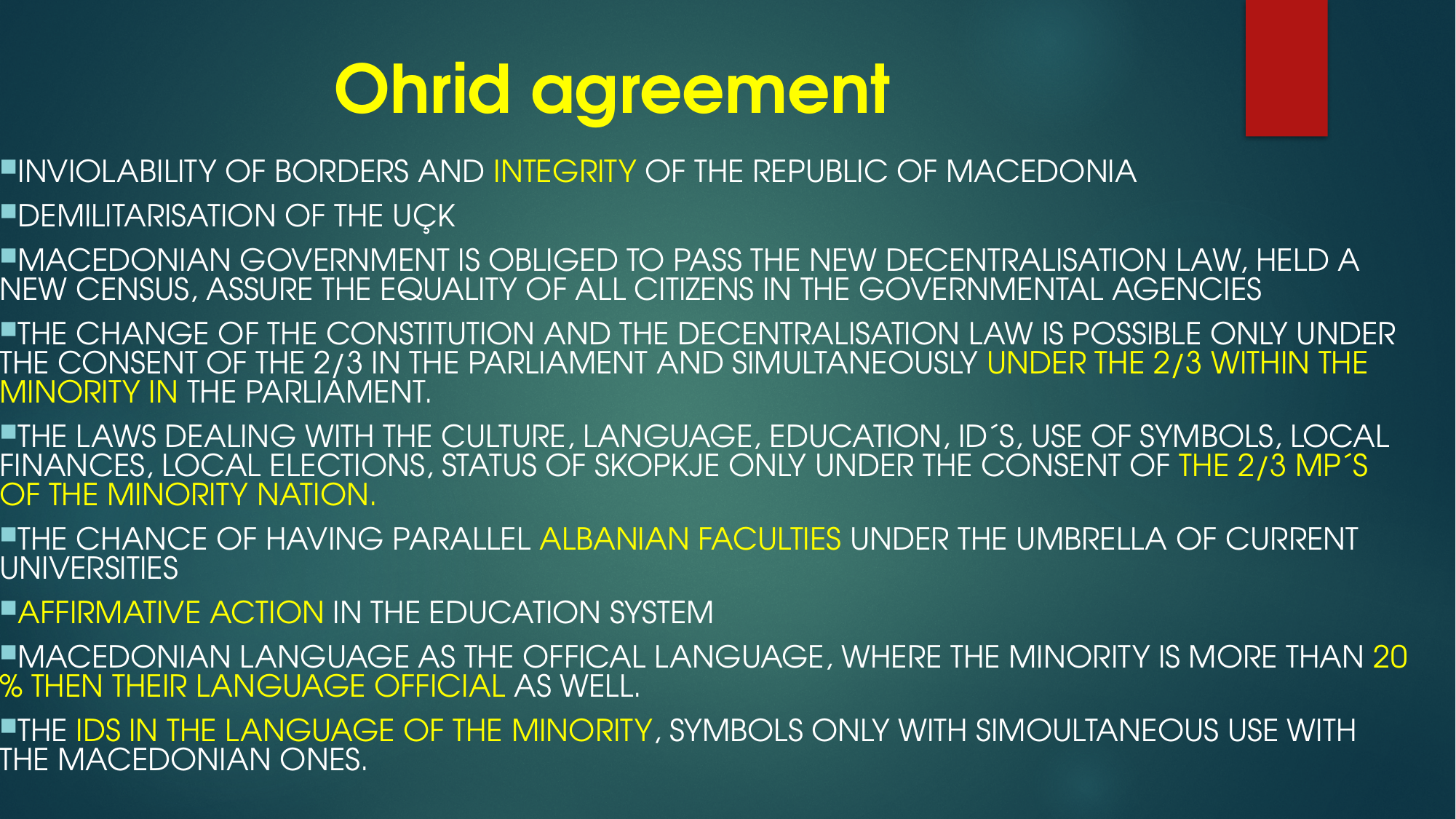

# Ohrid agreement
Inviolability of borders and integrity of the Republic of Macedonia
Demilitarisation of the UÇK
Macedonian government is obliged to pass the new decentralisation law, held a new census, assure the equality of all citizens in the governmental agencies
The change of the Constitution and the decentralisation law is possible only under the consent of the 2/3 in the parliament and simultaneously under the 2/3 within the minority in the parliament.
The laws dealing with the culture, language, education, ID´s, use of symbols, local finances, local elections, status of Skopkje only under the consent of the 2/3 MP´s of the minority nation.
The chance of having parallel albanian faculties under the umbrella of current universities
Affirmative action in the education system
Macedonian language as the offical language, where the minority is more than 20 % then their language official as well.
The IDs in the language of the minority, symbols only with simoultaneous use with the macedonian ones.